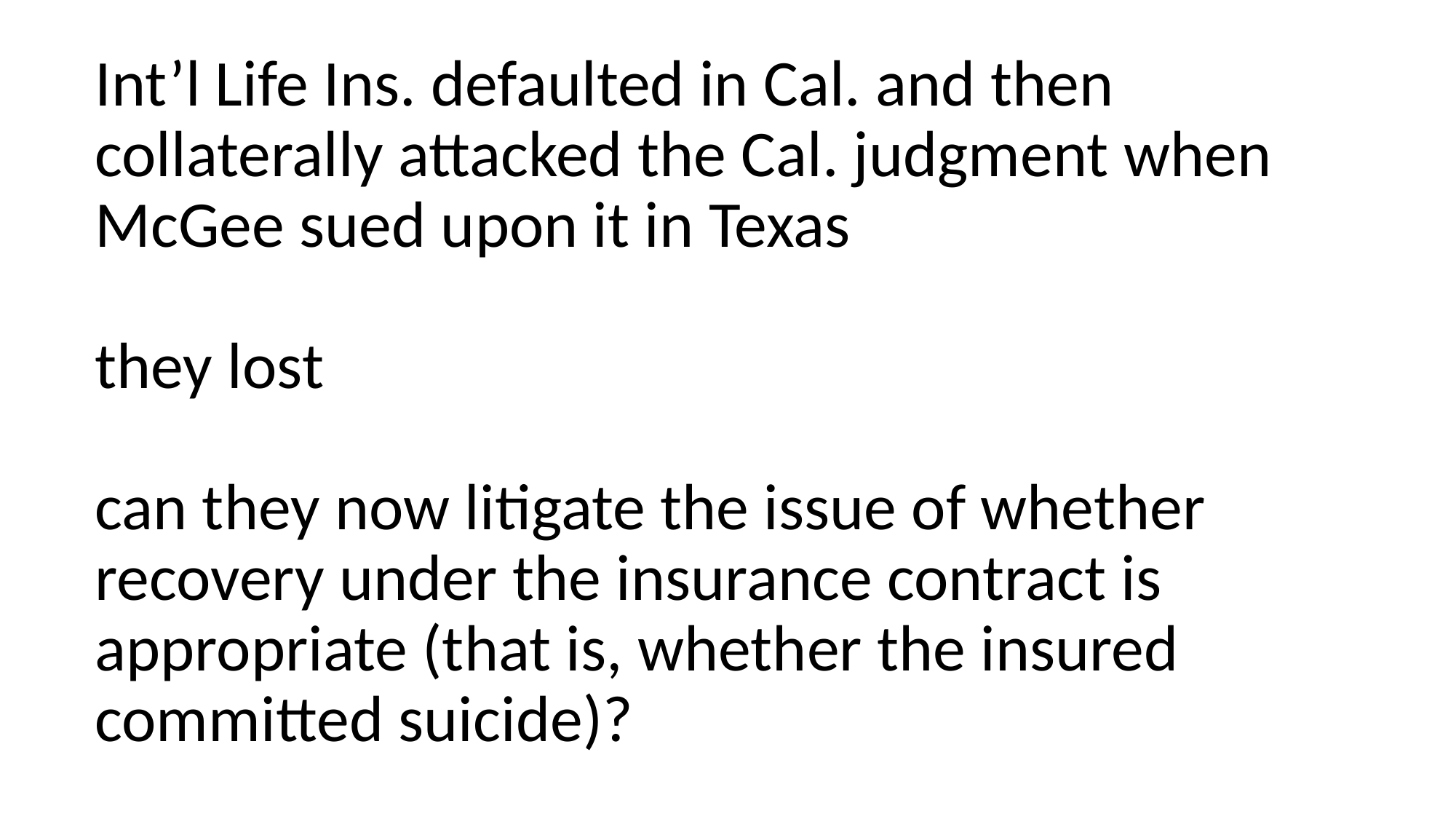

# Int’l Life Ins. defaulted in Cal. and then  collaterally attacked the Cal. judgment when McGee sued upon it in Texas they lost can they now litigate the issue of whether recovery under the insurance contract is appropriate (that is, whether the insured committed suicide)?